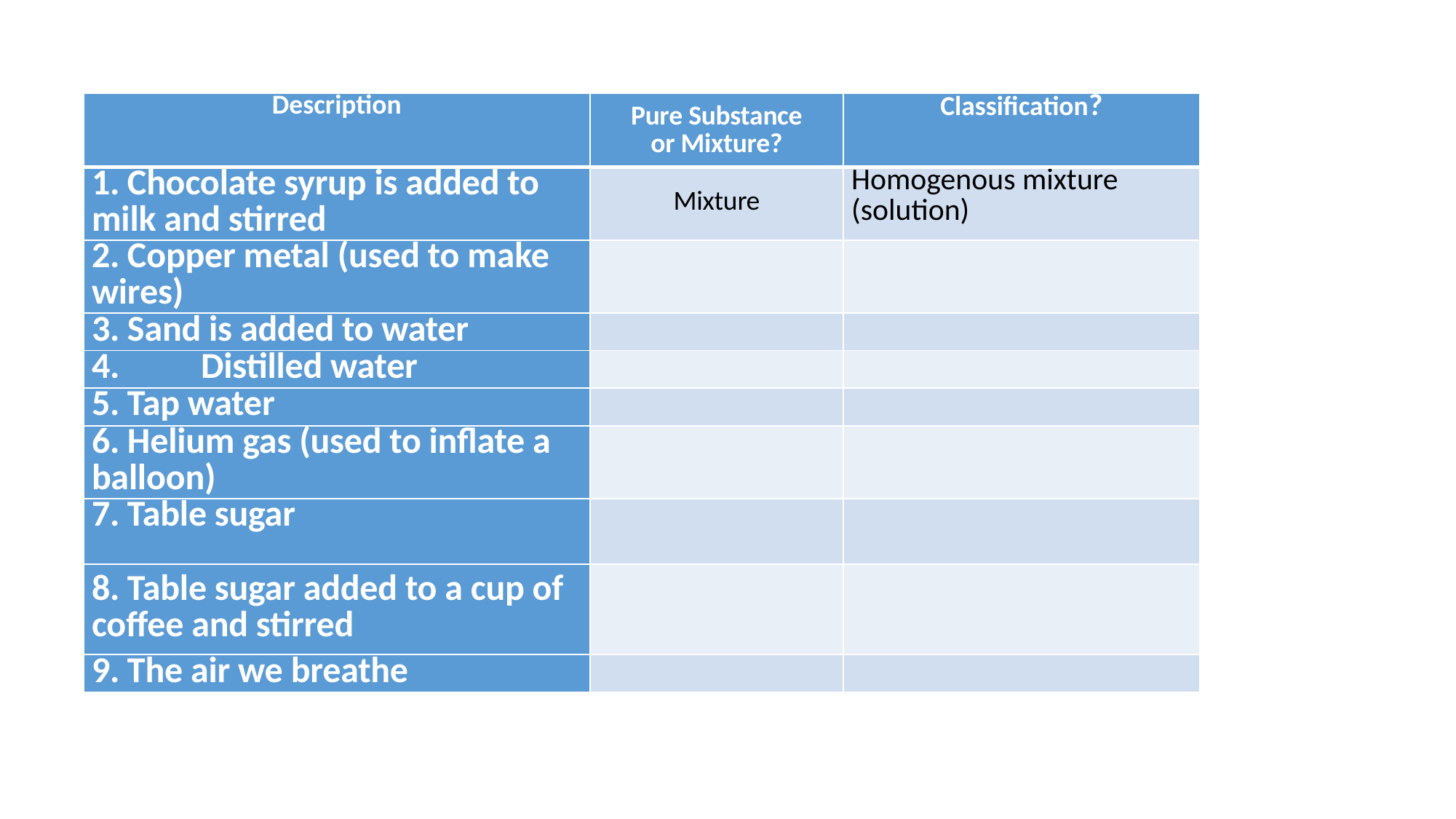

# Bell Ringer 01/29/19
| Description | Pure Substance or Mixture? | Classification? |
| --- | --- | --- |
| 1. Chocolate syrup is added to milk and stirred | Mixture | Homogenous mixture (solution) |
| 2. Copper metal (used to make wires) |  |  |
| 3. Sand is added to water |  |  |
| 4. Distilled water |  |  |
| 5. Tap water |  |  |
| 6. Helium gas (used to inflate a balloon) |  |  |
| 7. Table sugar |  |  |
| 8. Table sugar added to a cup of coffee and stirred |  |  |
| 9. The air we breathe |  |  |